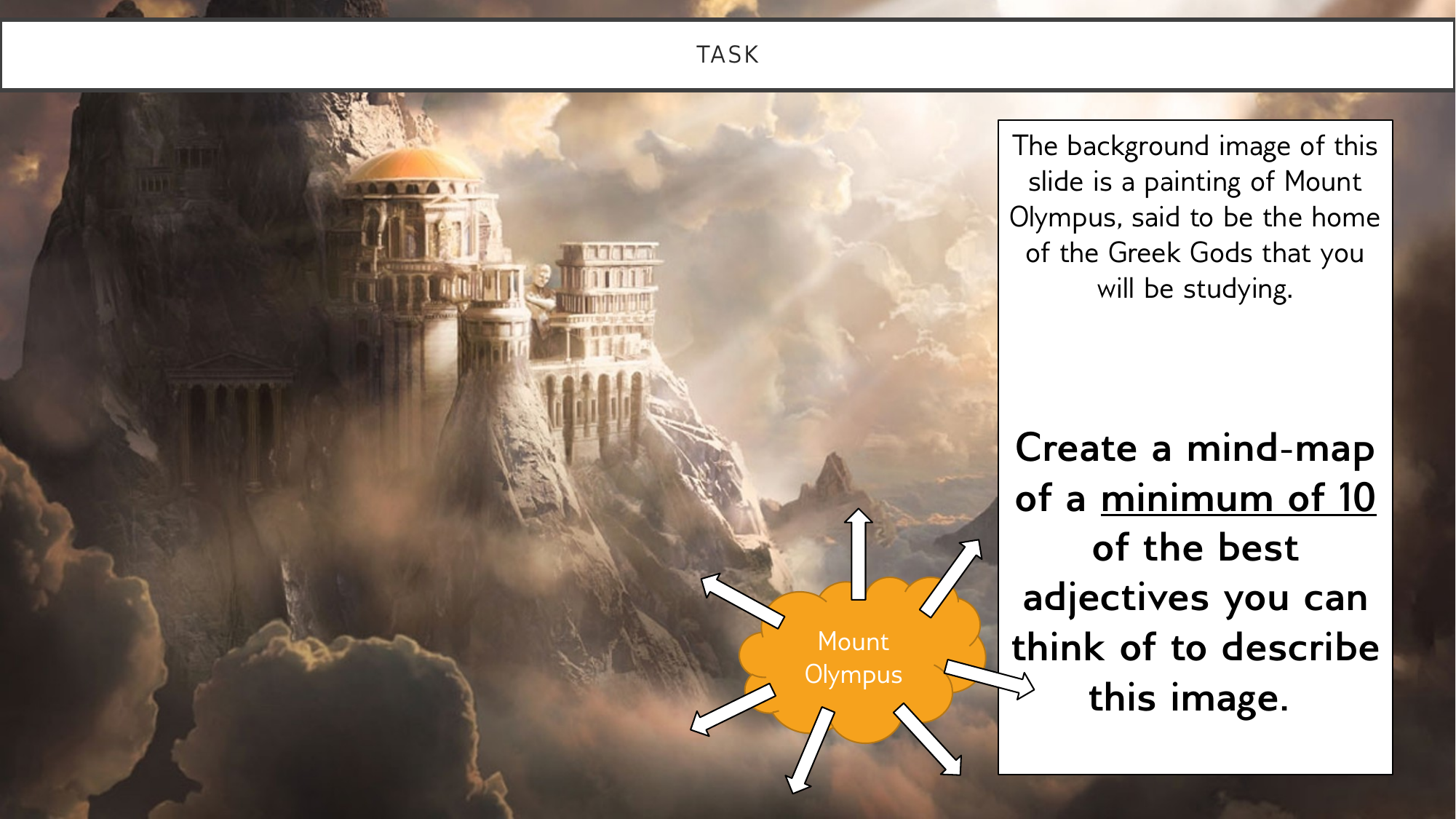

# task
The background image of this slide is a painting of Mount Olympus, said to be the home of the Greek Gods that you will be studying.

Create a mind-map of a minimum of 10 of the best adjectives you can think of to describe this image.

Mount Olympus